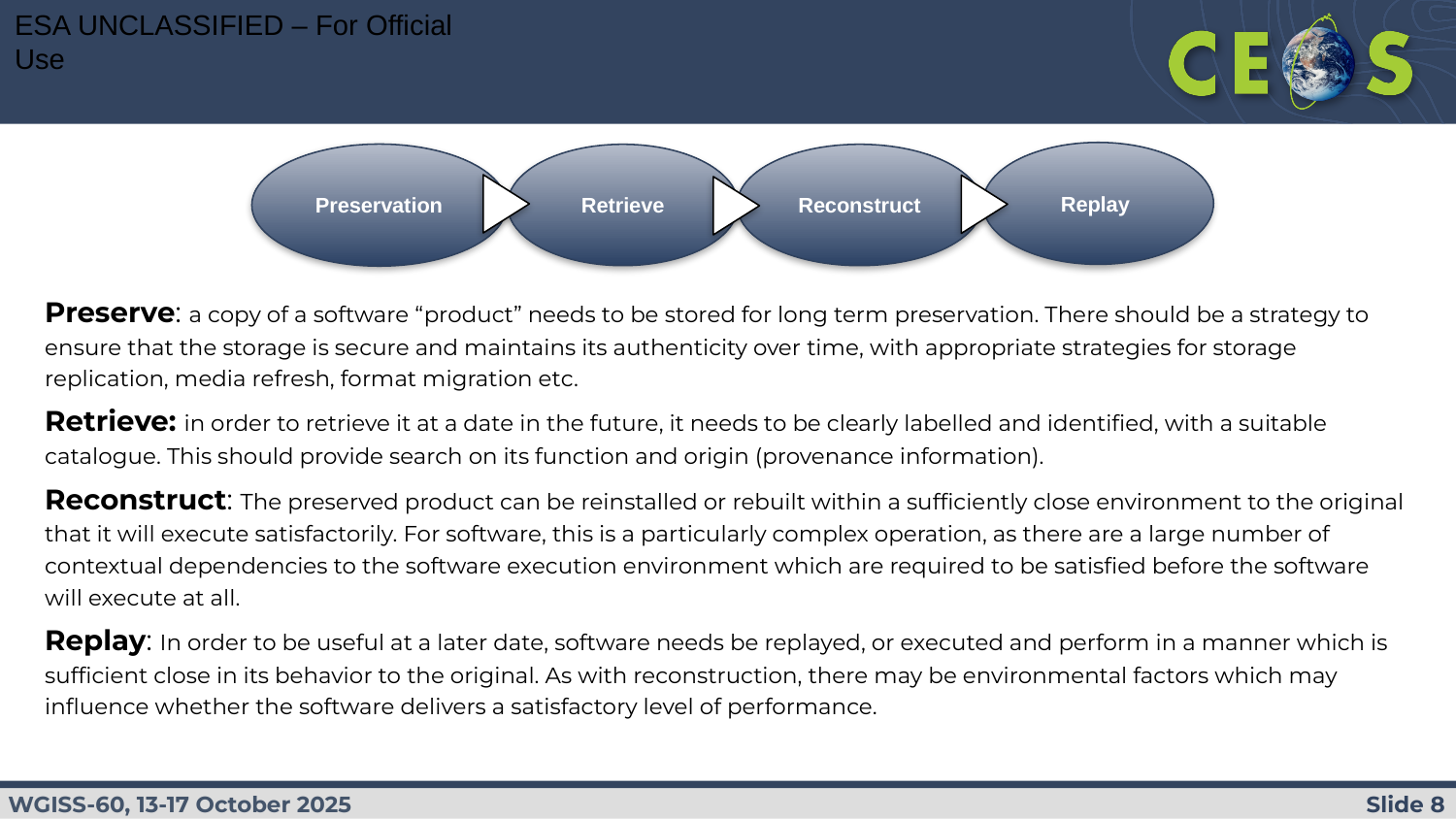

ESA UNCLASSIFIED – For Official Use
Replay
Preservation
Reconstruct
Retrieve

Preserve: a copy of a software “product” needs to be stored for long term preservation. There should be a strategy to ensure that the storage is secure and maintains its authenticity over time, with appropriate strategies for storage replication, media refresh, format migration etc.
Retrieve: in order to retrieve it at a date in the future, it needs to be clearly labelled and identified, with a suitable catalogue. This should provide search on its function and origin (provenance information).
Reconstruct: The preserved product can be reinstalled or rebuilt within a sufficiently close environment to the original that it will execute satisfactorily. For software, this is a particularly complex operation, as there are a large number of contextual dependencies to the software execution environment which are required to be satisfied before the software will execute at all.
Replay: In order to be useful at a later date, software needs be replayed, or executed and perform in a manner which is sufficient close in its behavior to the original. As with reconstruction, there may be environmental factors which may influence whether the software delivers a satisfactory level of performance.